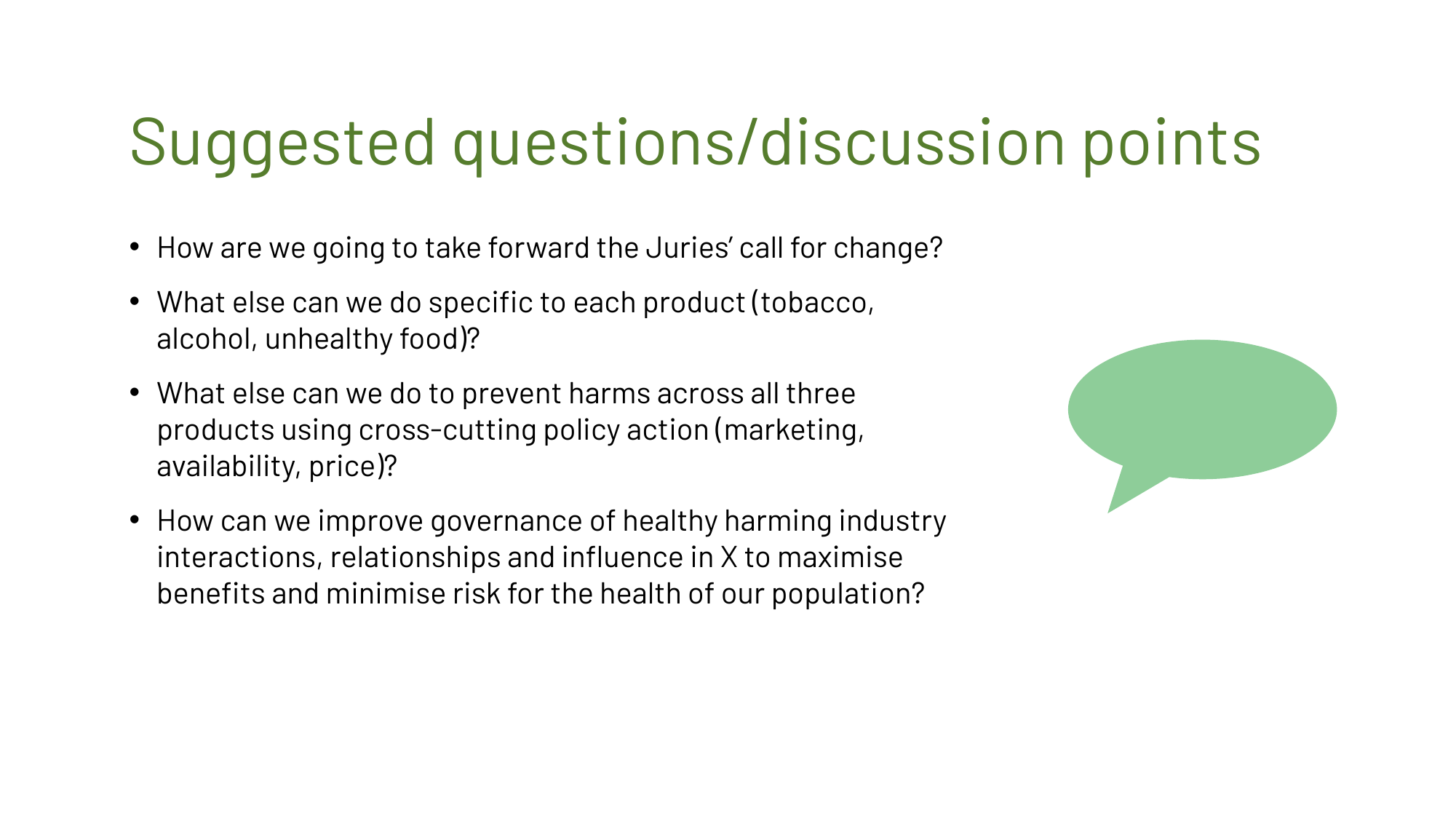

Suggested questions/discussion points
How are we going to take forward the Juries’ call for change?
What else can we do specific to each product (tobacco, alcohol, unhealthy food)?
What else can we do to prevent harms across all three products using cross-cutting policy action (marketing, availability, price)?
How can we improve governance of healthy harming industry interactions, relationships and influence in X to maximise benefits and minimise risk for the health of our population?